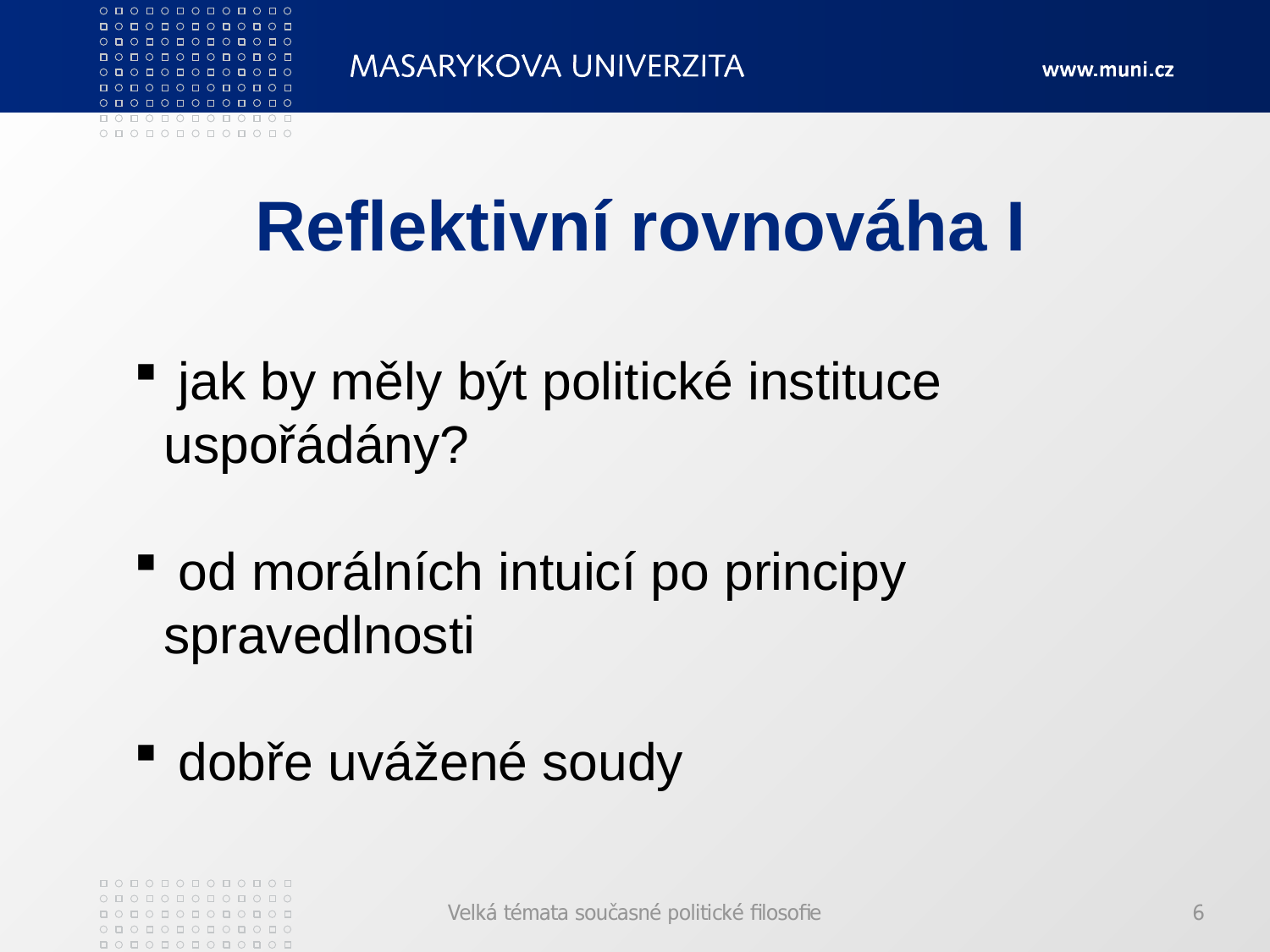

# Reflektivní rovnováha I
 jak by měly být politické instituce 	uspořádány?

 od morálních intuicí po principy 	spravedlnosti

 dobře uvážené soudy
Velká témata současné politické filosofie
6